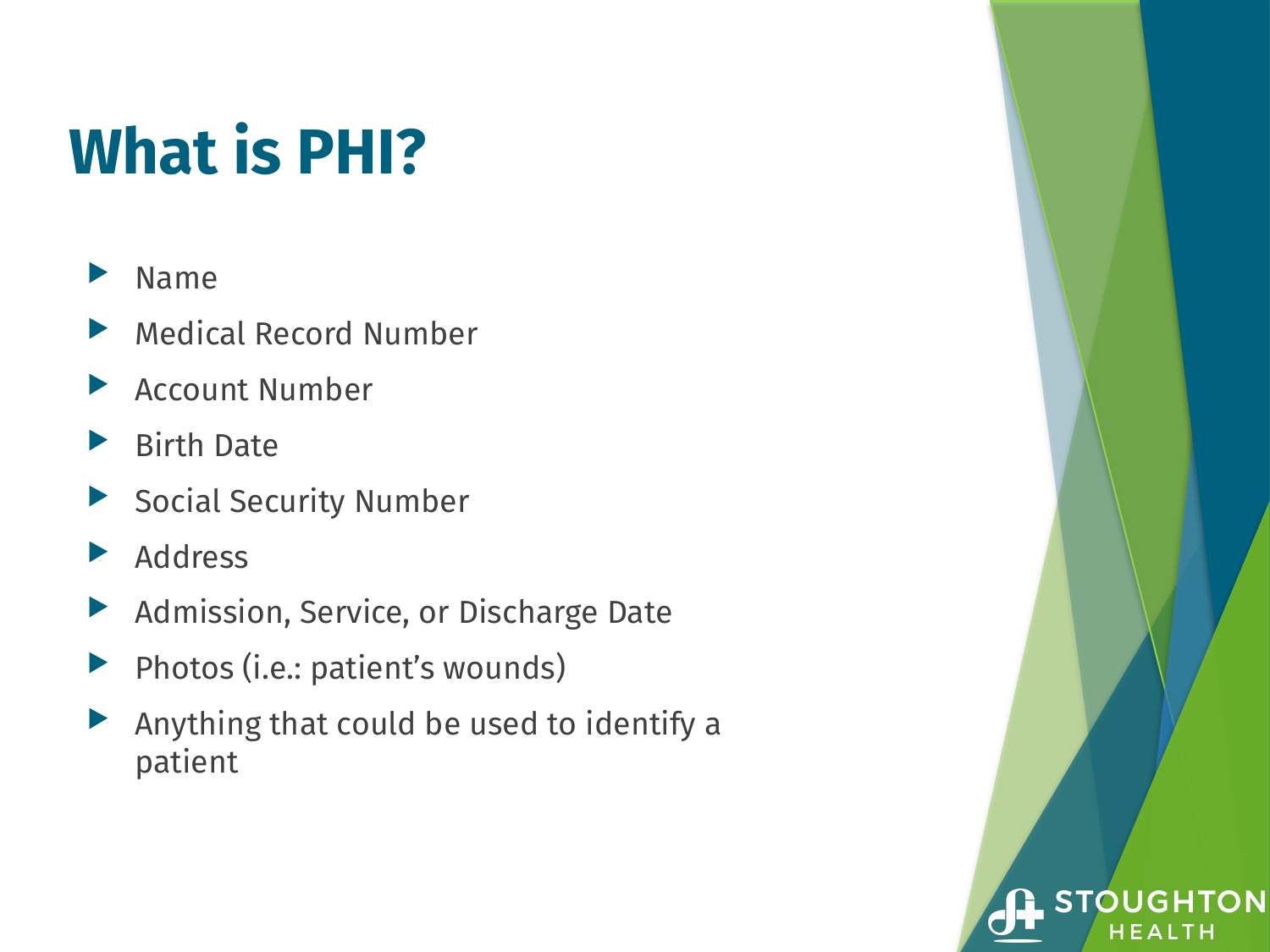

# What is PHI?
Name
Medical Record Number
Account Number
Birth Date
Social Security Number
Address
Admission, Service, or Discharge Date
Photos (i.e.: patient’s wounds)
Anything that could be used to identify a patient